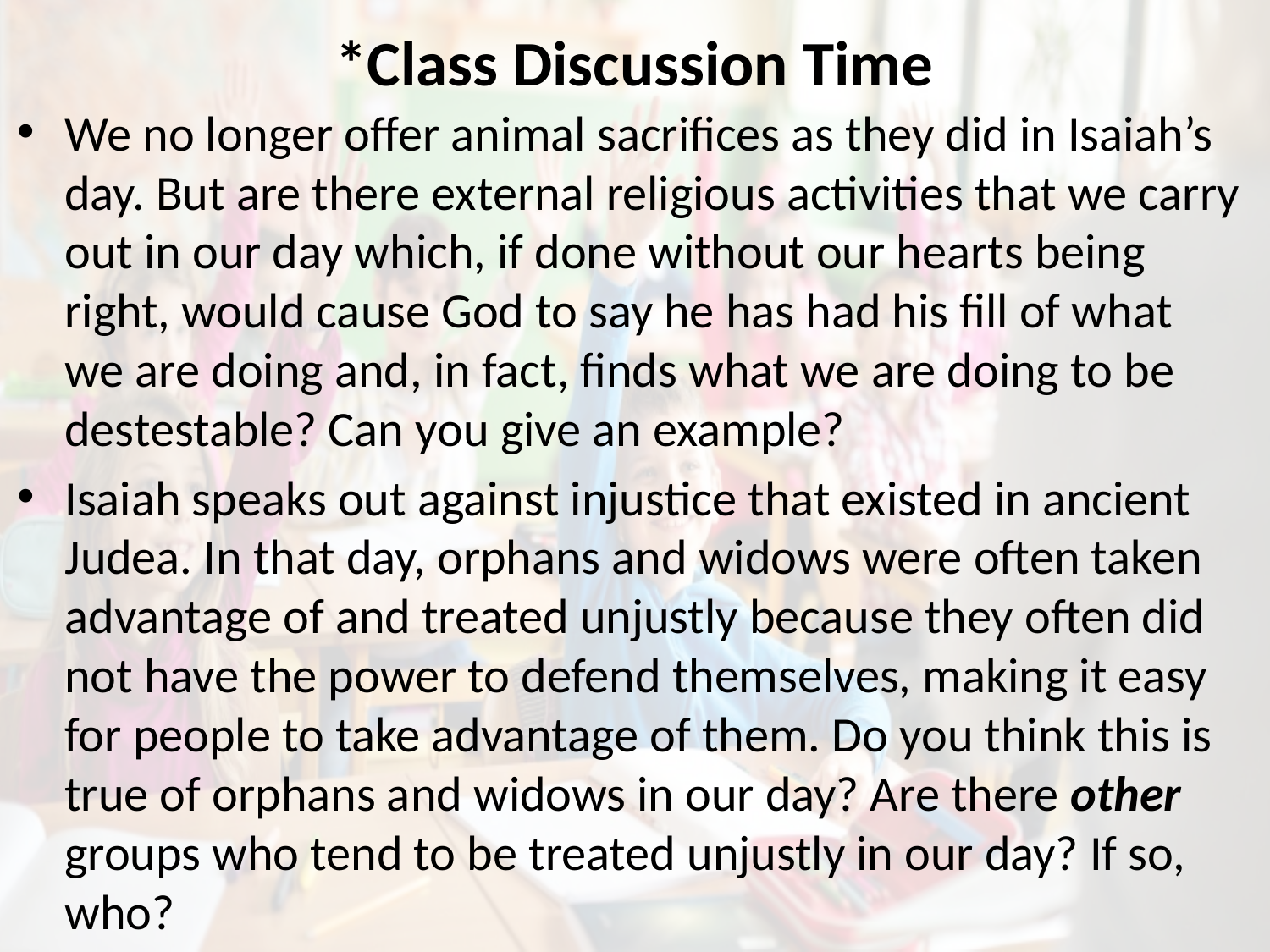

# *Class Discussion Time
We no longer offer animal sacrifices as they did in Isaiah’s day. But are there external religious activities that we carry out in our day which, if done without our hearts being right, would cause God to say he has had his fill of what we are doing and, in fact, finds what we are doing to be destestable? Can you give an example?
Isaiah speaks out against injustice that existed in ancient Judea. In that day, orphans and widows were often taken advantage of and treated unjustly because they often did not have the power to defend themselves, making it easy for people to take advantage of them. Do you think this is true of orphans and widows in our day? Are there other groups who tend to be treated unjustly in our day? If so, who?